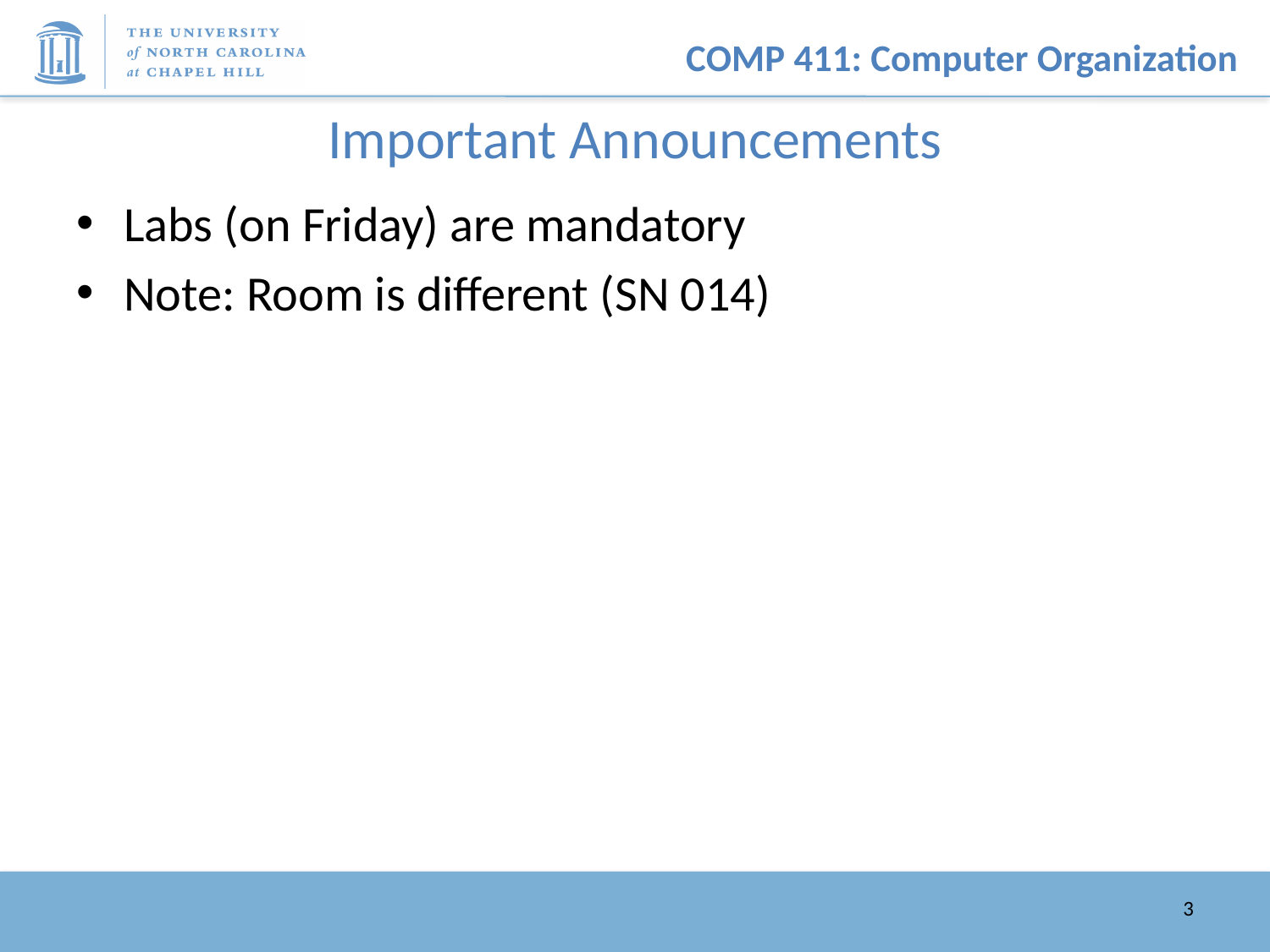

# Important Announcements
Labs (on Friday) are mandatory
Note: Room is different (SN 014)
3